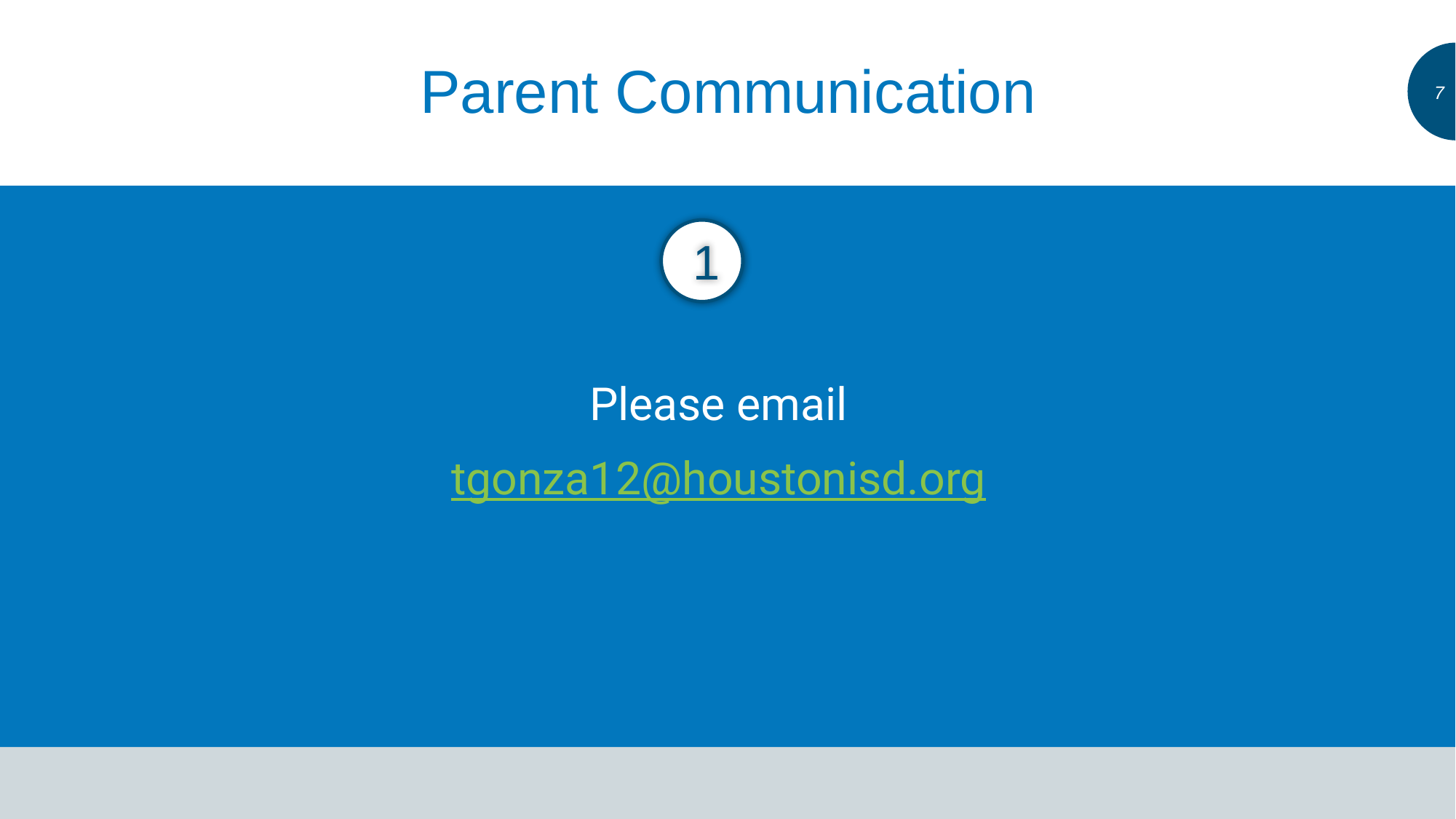

# Parent Communication
7

1
Please email
tgonza12@houstonisd.org